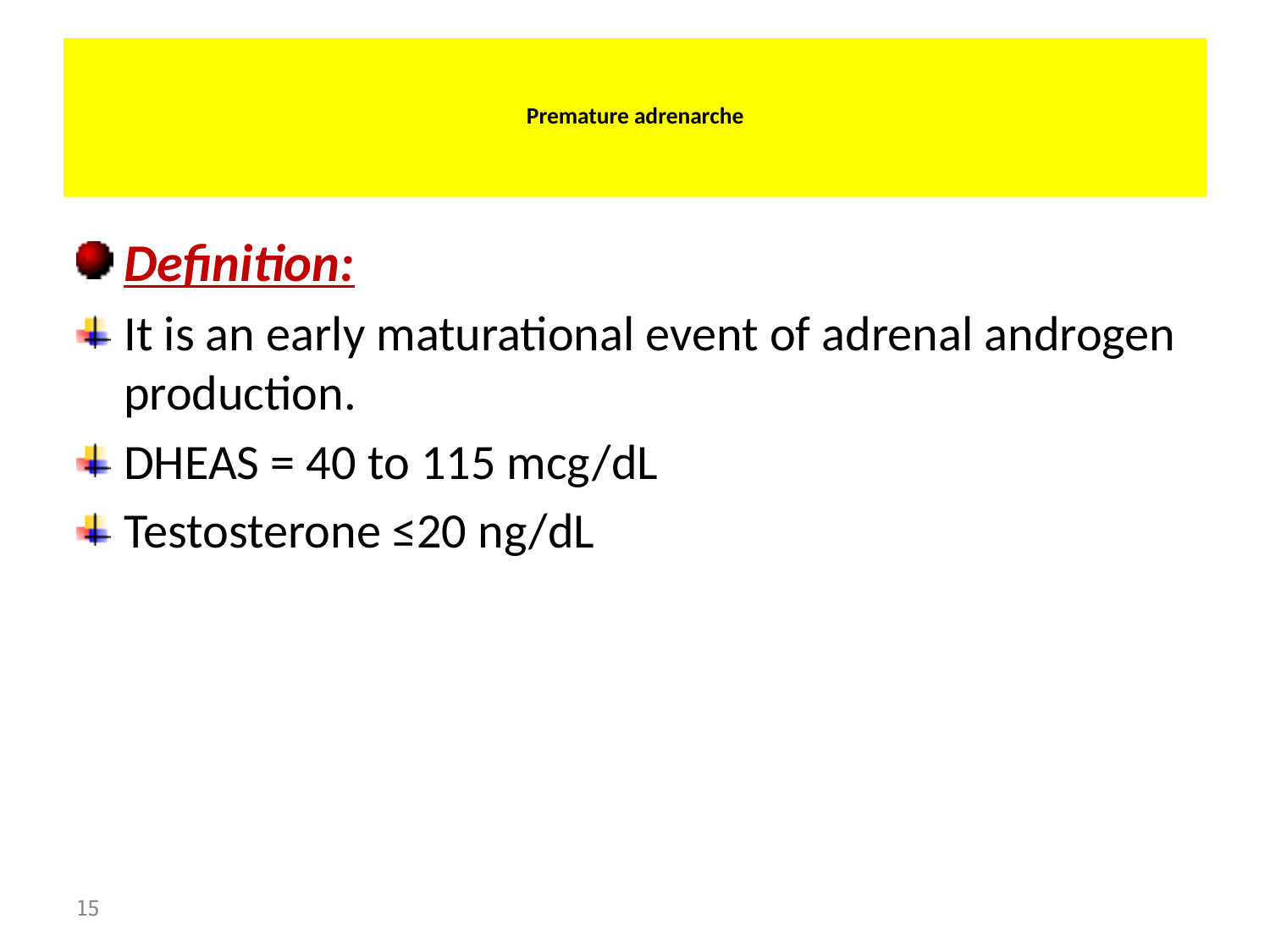

# Premature adrenarche
Definition:
It is an early maturational event of adrenal androgen production.
DHEAS = 40 to 115 mcg/dL
Testosterone ≤20 ng/dL

15